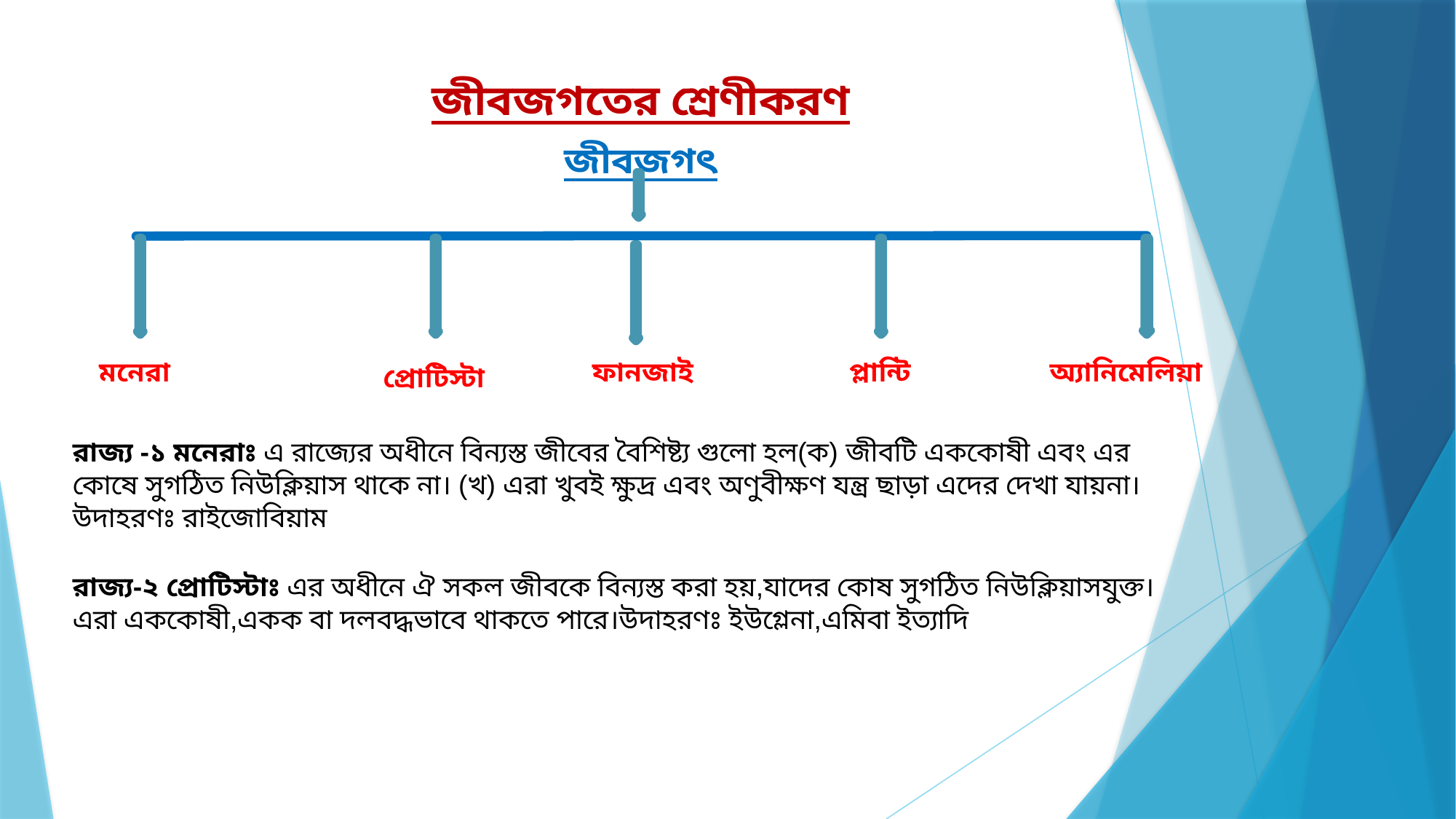

জীবজগতের শ্রেণীকরণ

জীবজগৎ

 মনেরা
ফানজাই
প্লান্টি
অ্যানিমেলিয়া
 প্রোটিস্টা
রাজ্য -১ মনেরাঃ এ রাজ্যের অধীনে বিন্যস্ত জীবের বৈশিষ্ট্য গুলো হল(ক) জীবটি এককোষী এবং এর কোষে সুগঠিত নিউক্লিয়াস থাকে না। (খ) এরা খুবই ক্ষুদ্র এবং অণুবীক্ষণ যন্ত্র ছাড়া এদের দেখা যায়না।  উদাহরণঃ রাইজোবিয়াম

রাজ্য-২ প্রোটিস্টাঃ এর অধীনে ঐ সকল জীবকে বিন্যস্ত করা হয়,যাদের কোষ সুগঠিত নিউক্লিয়াসযুক্ত।
এরা এককোষী,একক বা দলবদ্ধভাবে থাকতে পারে।উদাহরণঃ ইউগ্লেনা,এমিবা ইত্যাদি